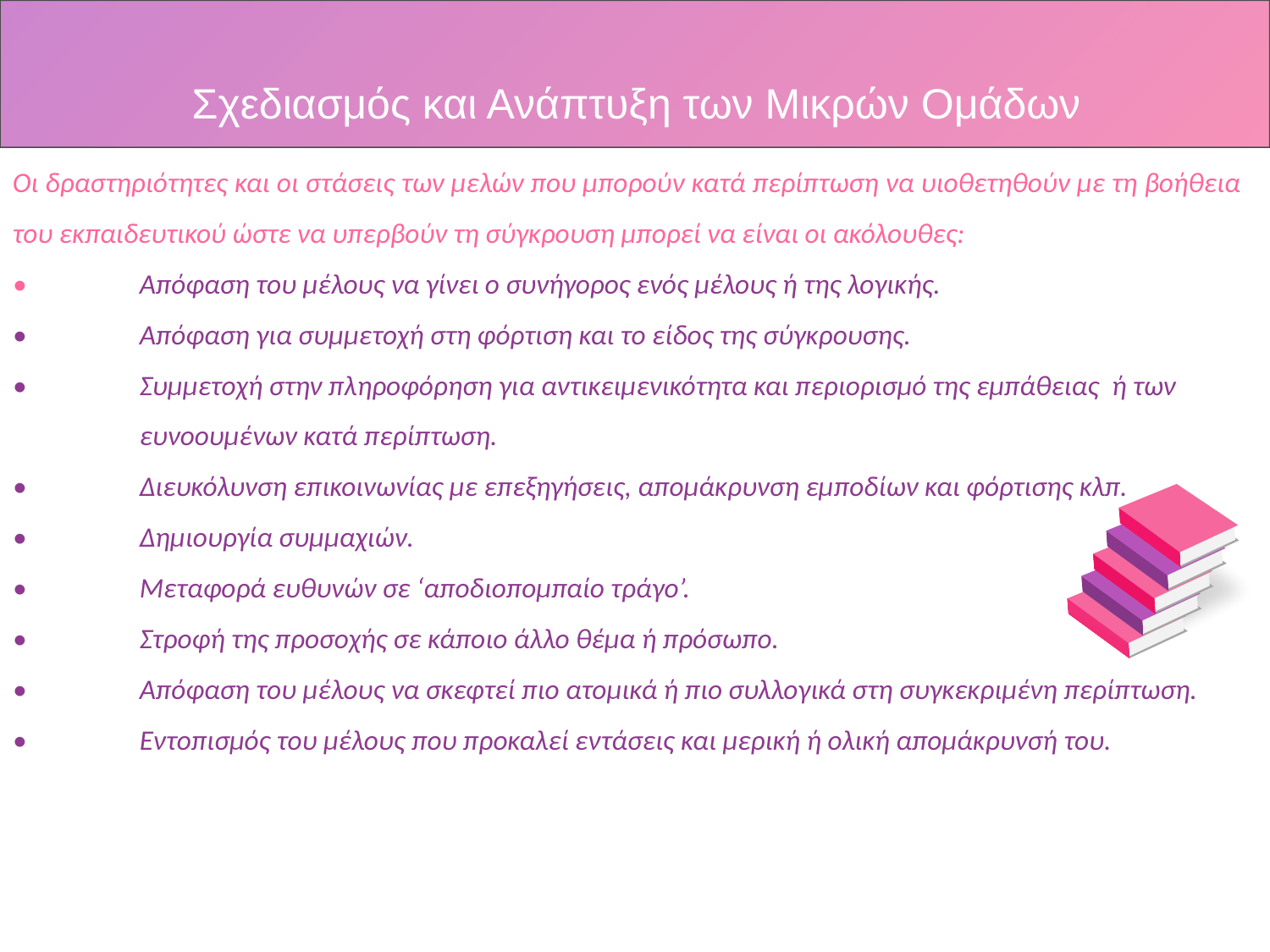

Σχεδιασμός και Ανάπτυξη των Μικρών Ομάδων
Οι δραστηριότητες και οι στάσεις των μελών που μπορούν κατά περίπτωση να υιοθετηθούν με τη βοήθεια του εκπαιδευτικού ώστε να υπερβούν τη σύγκρουση μπορεί να είναι οι ακόλουθες:
•	Απόφαση του μέλους να γίνει ο συνήγορος ενός μέλους ή της λογικής.
•	Απόφαση για συμμετοχή στη φόρτιση και το είδος της σύγκρουσης.
•	Συμμετοχή στην πληροφόρηση για αντικειμενικότητα και περιορισμό της εμπάθειας  ή των
                    ευνοουμένων κατά περίπτωση.
•	Διευκόλυνση επικοινωνίας με επεξηγήσεις, απομάκρυνση εμποδίων και φόρτισης κλπ.
•	Δημιουργία συμμαχιών.
•	Μεταφορά ευθυνών σε ‘αποδιοπομπαίο τράγο’.
•	Στροφή της προσοχής σε κάποιο άλλο θέμα ή πρόσωπο.
•	Απόφαση του μέλους να σκεφτεί πιο ατομικά ή πιο συλλογικά στη συγκεκριμένη περίπτωση.
•	Εντοπισμός του μέλους που προκαλεί εντάσεις και μερική ή ολική απομάκρυνσή του.